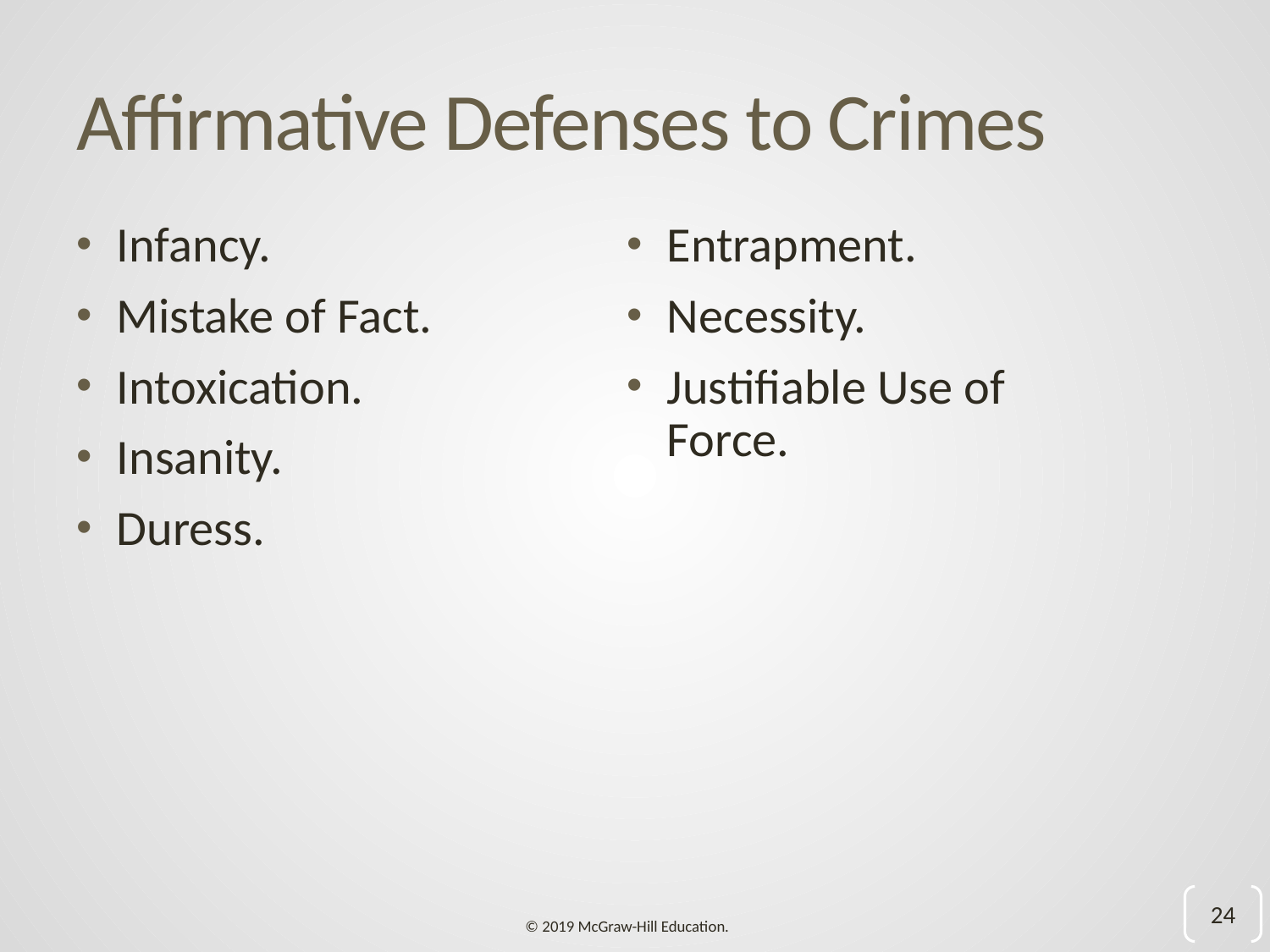

# Affirmative Defenses to Crimes
Infancy.
Mistake of Fact.
Intoxication.
Insanity.
Duress.
Entrapment.
Necessity.
Justifiable Use of Force.
24